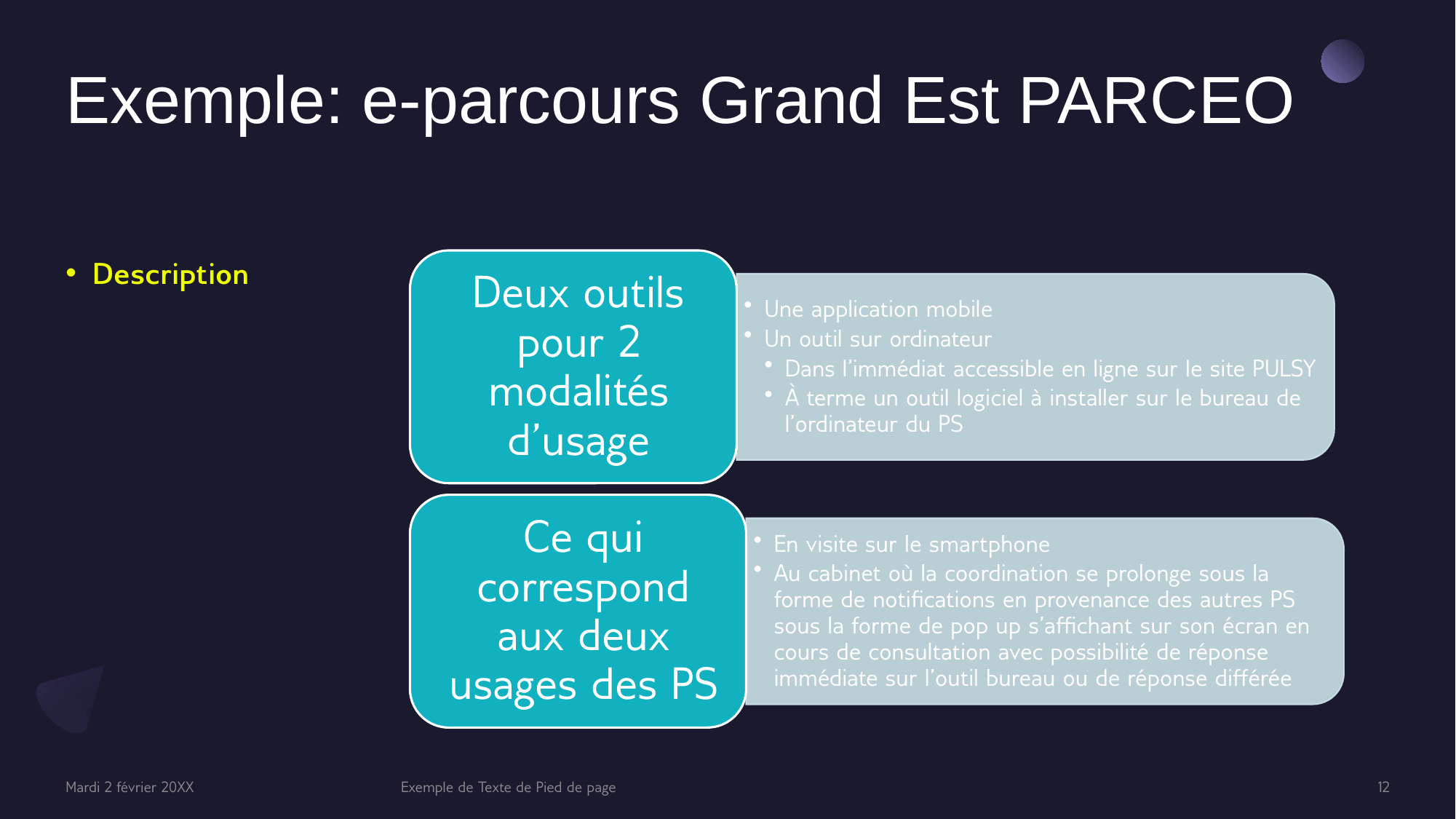

# Exemple: e-parcours Grand Est PARCEO
Description
Une application mobile
Un outil sur ordinateur
Dans l’immédiat accessible en ligne sur le site PULSY
À terme un outil logiciel à installer sur le bureau de l’ordinateur du PS
Deux outils pour 2 modalités d’usage
En visite sur le smartphone
Au cabinet où la coordination se prolonge sous la forme de notifications en provenance des autres PS sous la forme de pop up s’affichant sur son écran en cours de consultation avec possibilité de réponse immédiate sur l’outil bureau ou de réponse différée
Ce qui correspond aux deux usages des PS
Mardi 2 février 20XX
Exemple de Texte de Pied de page
12